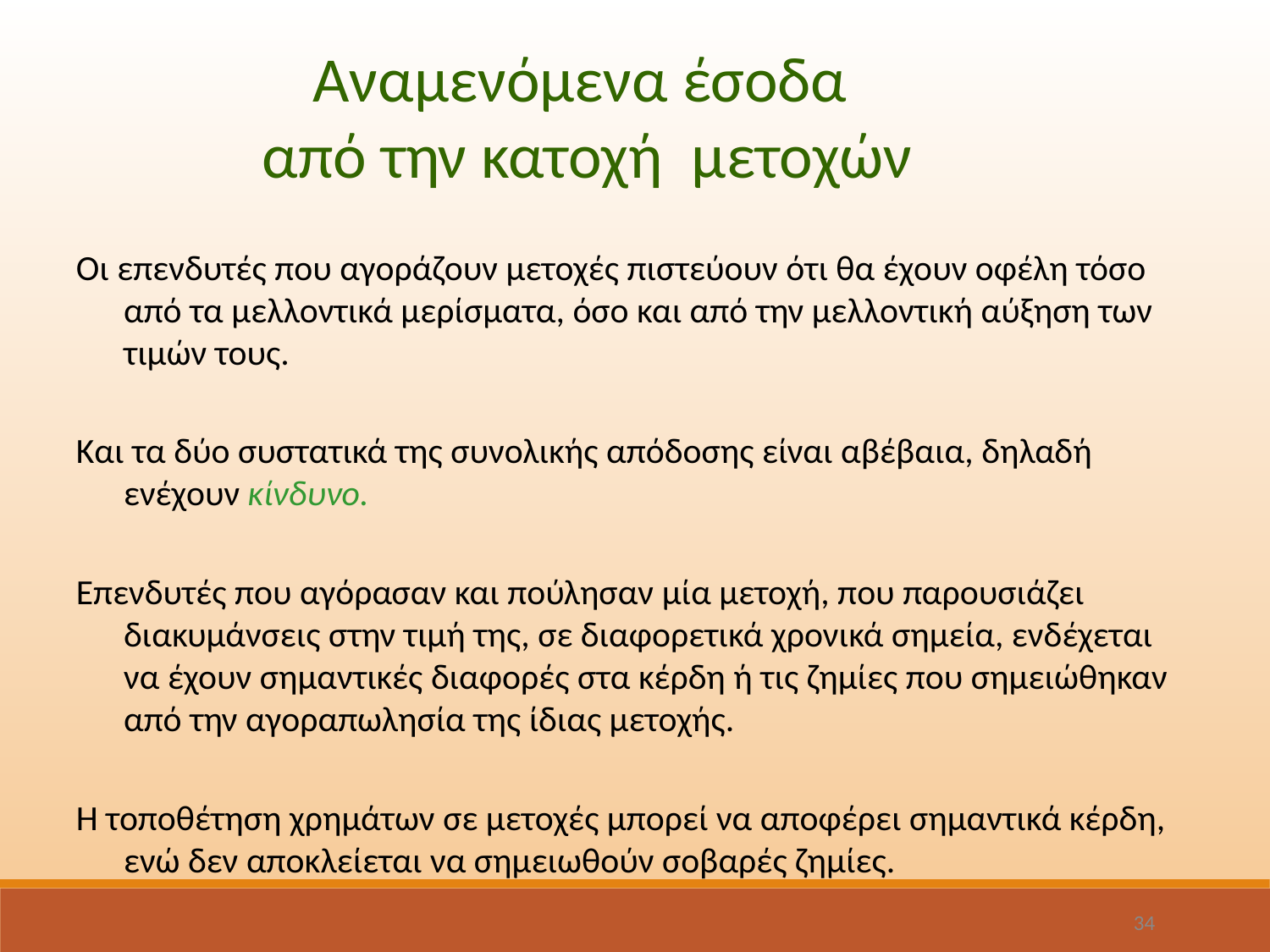

Αναμενόμενα έσοδα
από την κατοχή  μετοχών

Οι επενδυτές που αγοράζουν μετοχές πιστεύουν ότι θα έχουν οφέλη τόσο από τα μελλοντικά μερίσματα, όσο και από την μελλοντική αύξηση των τιμών τους.

Και τα δύο συστατικά της συνολικής απόδοσης είναι αβέβαια, δηλαδή ενέχουν κίνδυνο.

Επενδυτές που αγόρασαν και πούλησαν μία μετοχή, που παρουσιάζει διακυμάνσεις στην τιμή της, σε διαφορετικά χρονικά σημεία, ενδέχεται να έχουν σημαντικές διαφορές στα κέρδη ή τις ζημίες που σημειώθηκαν από την αγοραπωλησία της ίδιας μετοχής.

Η τοποθέτηση χρημάτων σε μετοχές μπορεί να αποφέρει σημαντικά κέρδη, ενώ δεν αποκλείεται να σημειωθούν σοβαρές ζημίες.
34